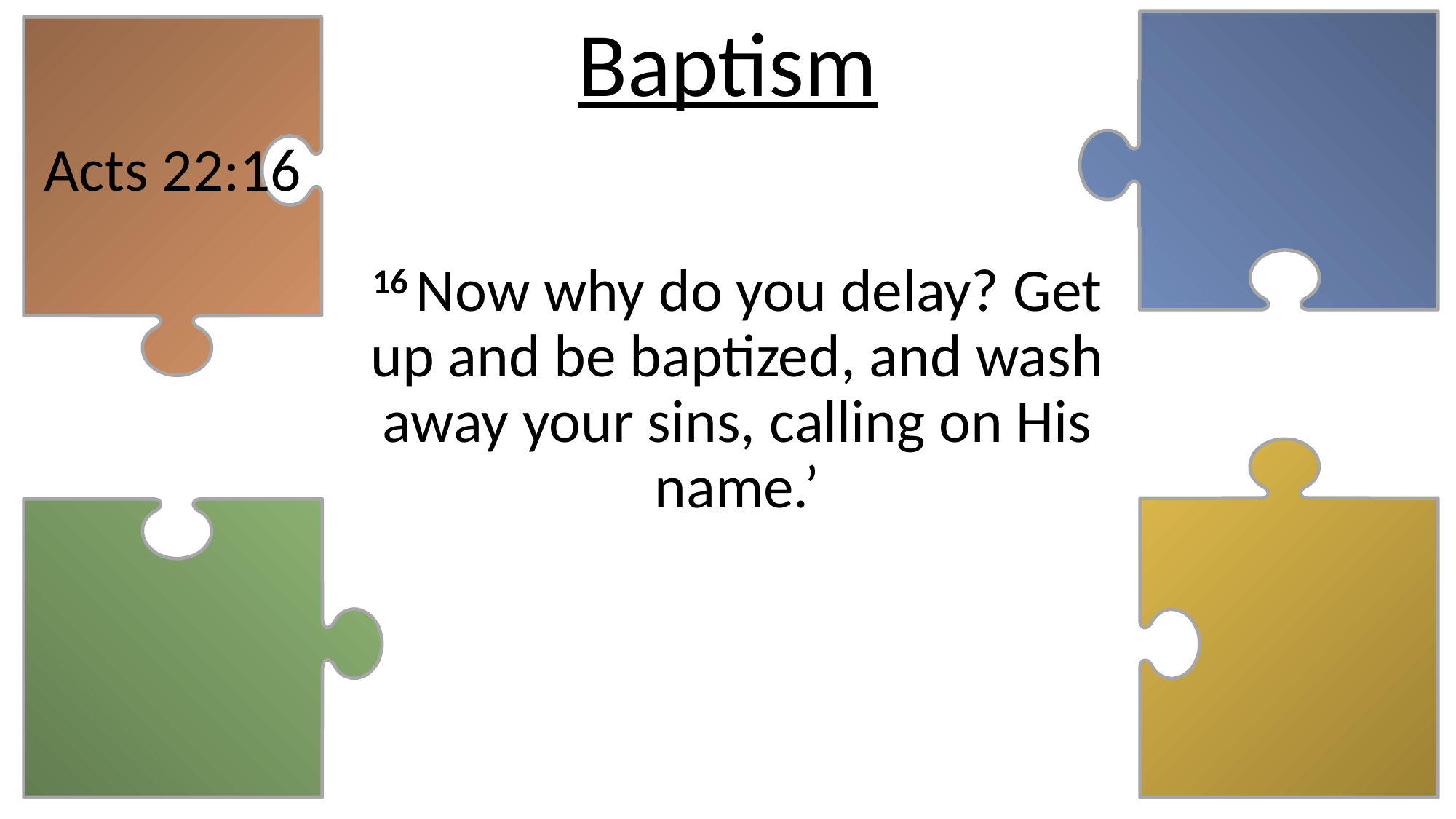

# Baptism

Acts 22:16
16 Now why do you delay? Get up and be baptized, and wash away your sins, calling on His name.’